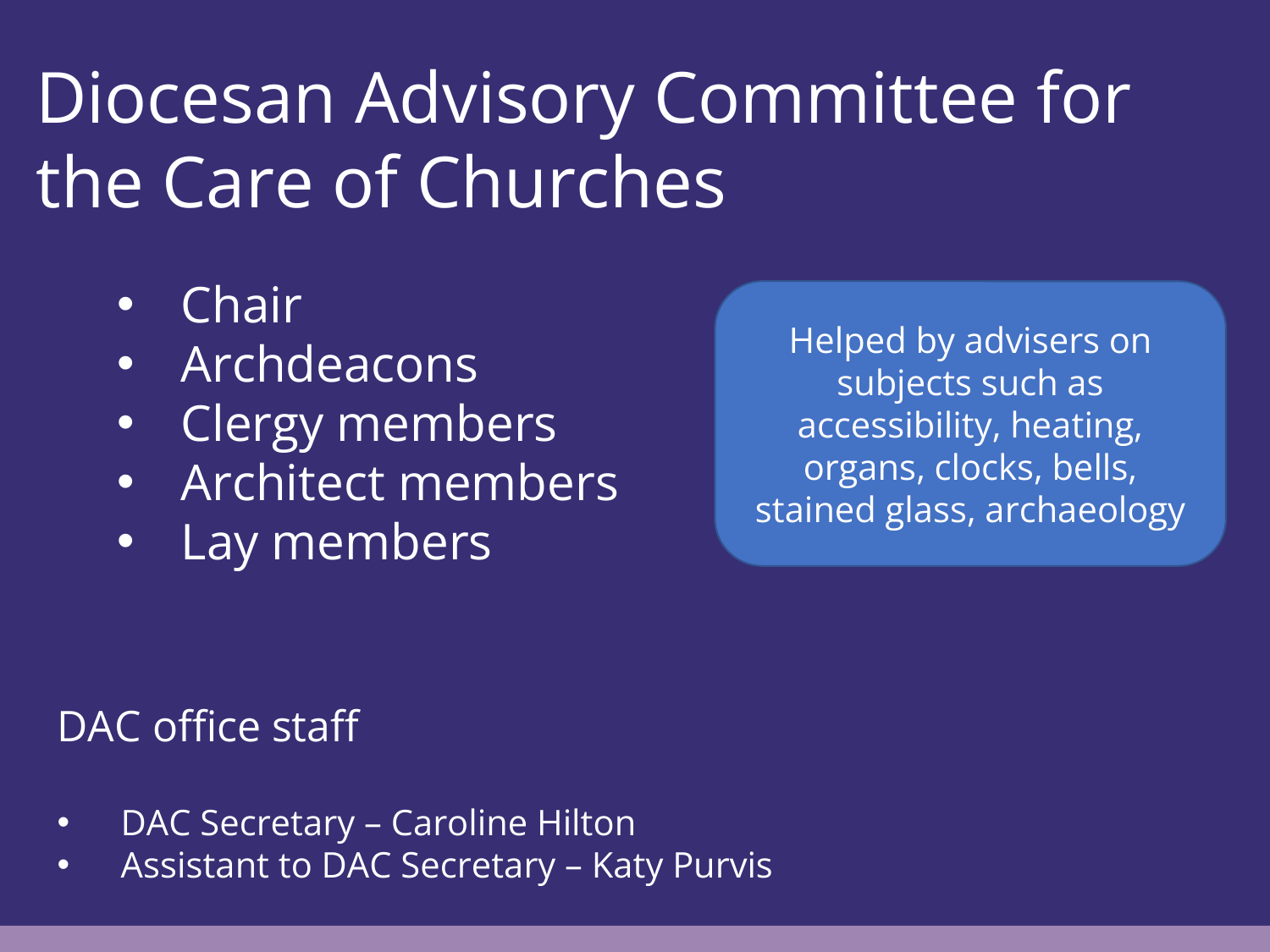

Diocesan Advisory Committee for the Care of Churches

Chair
Archdeacons
Clergy members
Architect members
Lay members
Helped by advisers on subjects such as accessibility, heating, organs, clocks, bells, stained glass, archaeology
DAC office staff

DAC Secretary – Caroline Hilton
Assistant to DAC Secretary – Katy Purvis